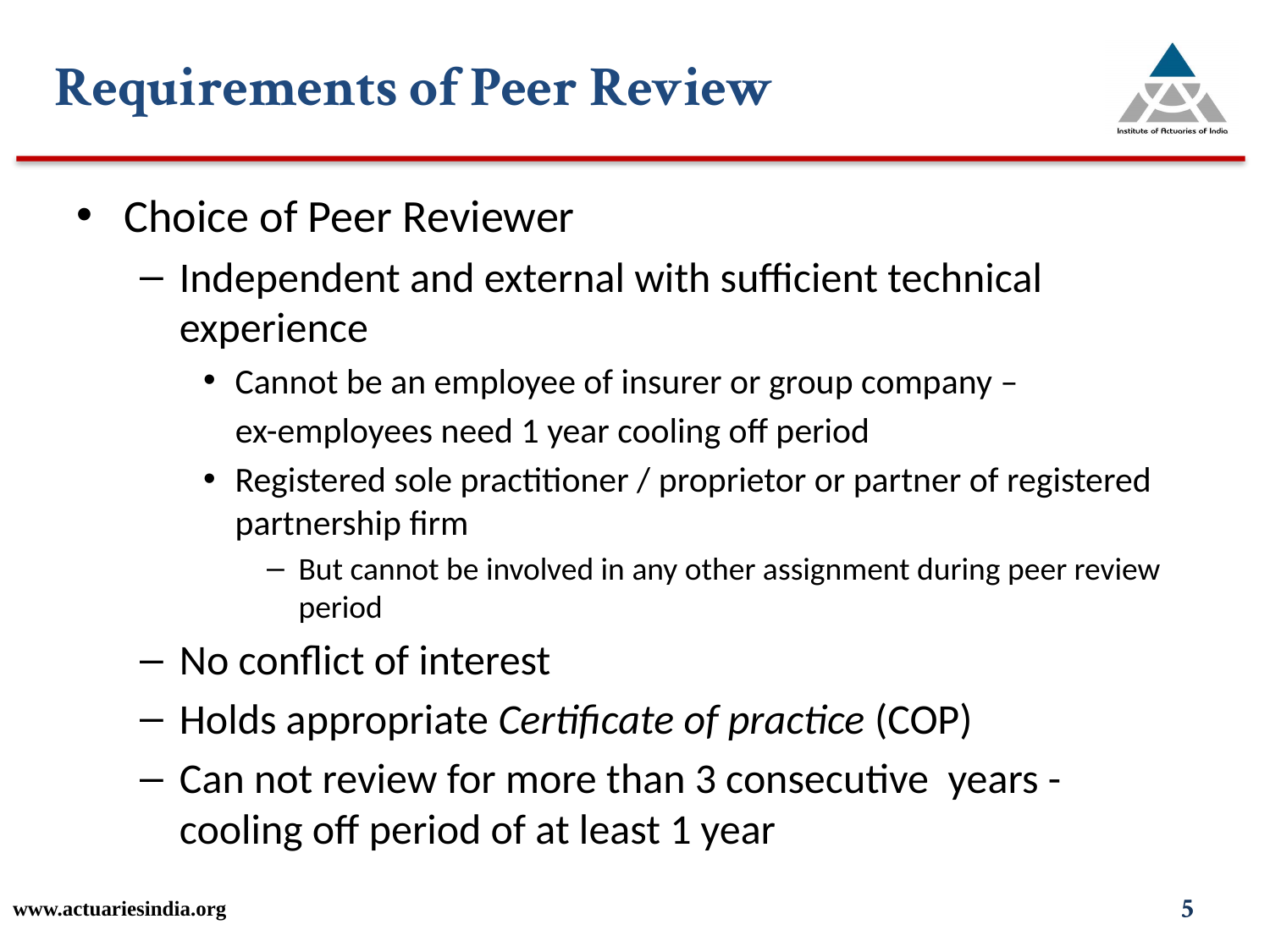

Requirements of Peer Review
Choice of Peer Reviewer
Independent and external with sufficient technical experience
Cannot be an employee of insurer or group company –
    ex-employees need 1 year cooling off period
Registered sole practitioner / proprietor or partner of registered partnership firm
But cannot be involved in any other assignment during peer review period
No conflict of interest
Holds appropriate Certificate of practice (COP)
Can not review for more than 3 consecutive  years - cooling off period of at least 1 year

www.actuariesindia.org
5